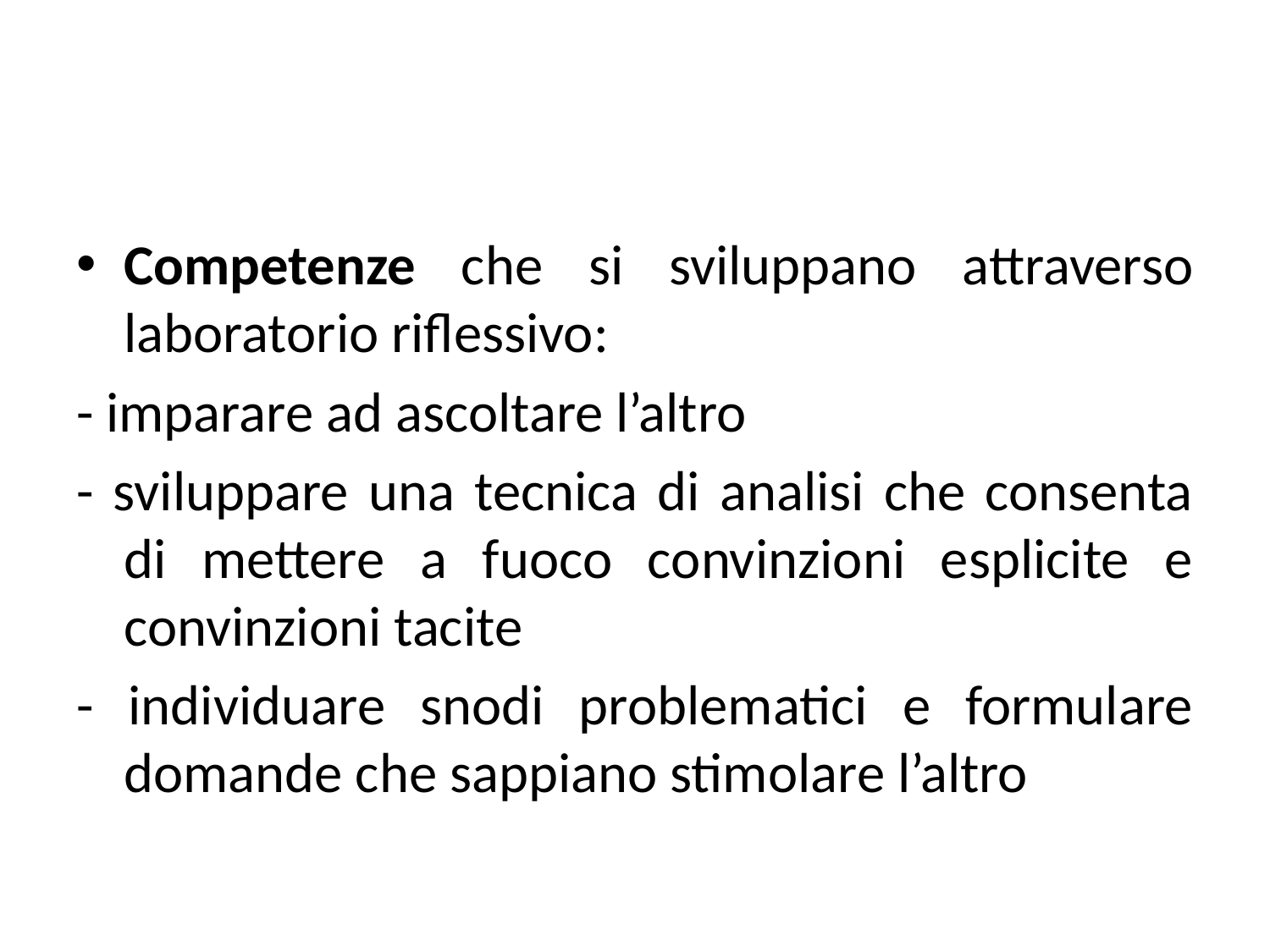

Competenze che si sviluppano attraverso laboratorio riflessivo:
- imparare ad ascoltare l’altro
- sviluppare una tecnica di analisi che consenta di mettere a fuoco convinzioni esplicite e convinzioni tacite
- individuare snodi problematici e formulare domande che sappiano stimolare l’altro